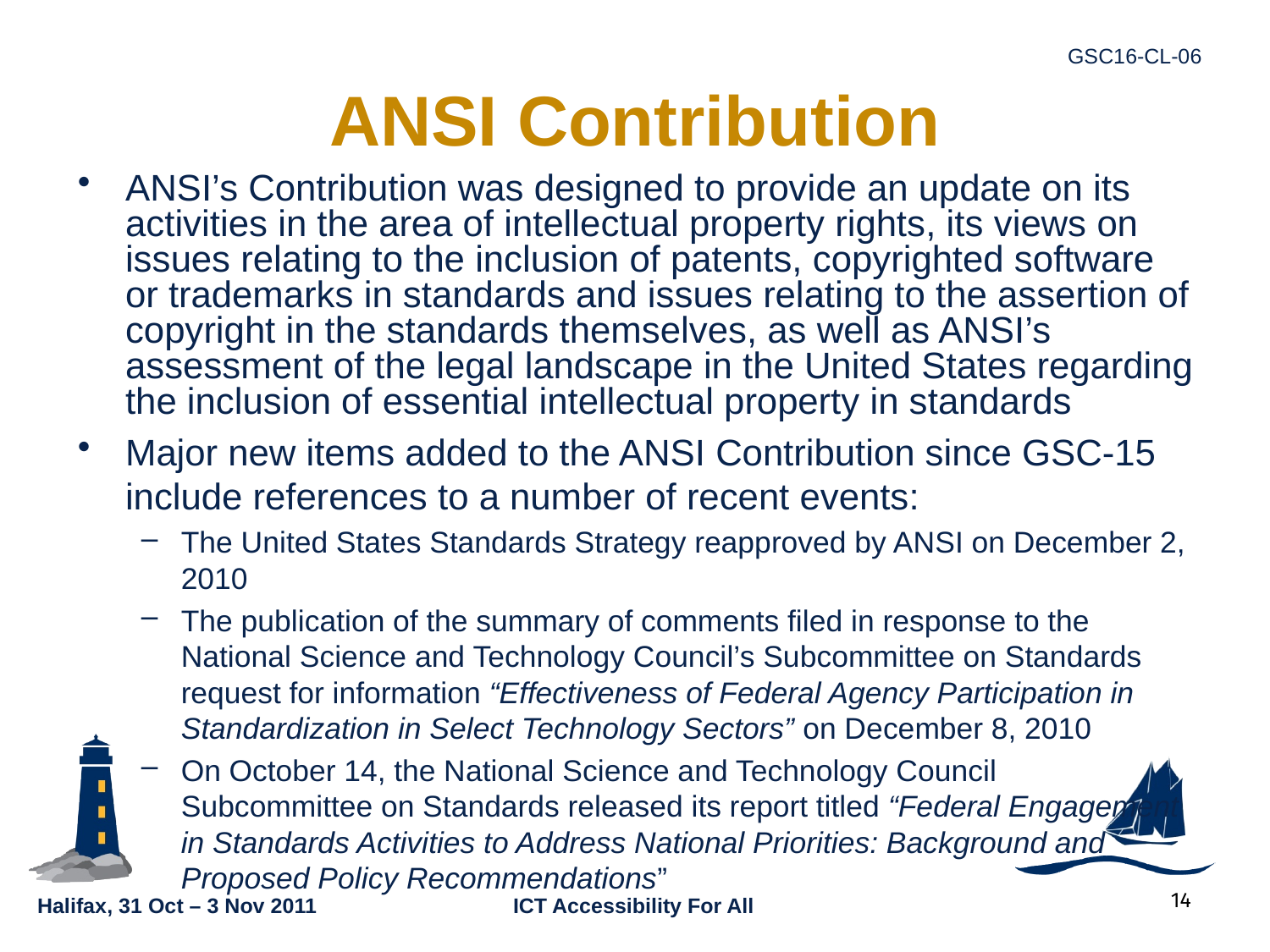

# ANSI Contribution
ANSI’s Contribution was designed to provide an update on its activities in the area of intellectual property rights, its views on issues relating to the inclusion of patents, copyrighted software or trademarks in standards and issues relating to the assertion of copyright in the standards themselves, as well as ANSI’s assessment of the legal landscape in the United States regarding the inclusion of essential intellectual property in standards
Major new items added to the ANSI Contribution since GSC-15 include references to a number of recent events:
The United States Standards Strategy reapproved by ANSI on December 2, 2010
The publication of the summary of comments filed in response to the National Science and Technology Council’s Subcommittee on Standards request for information “Effectiveness of Federal Agency Participation in Standardization in Select Technology Sectors” on December 8, 2010
On October 14, the National Science and Technology Council Subcommittee on Standards released its report titled “Federal Engagement in Standards Activities to Address National Priorities: Background and Proposed Policy Recommendations”
14